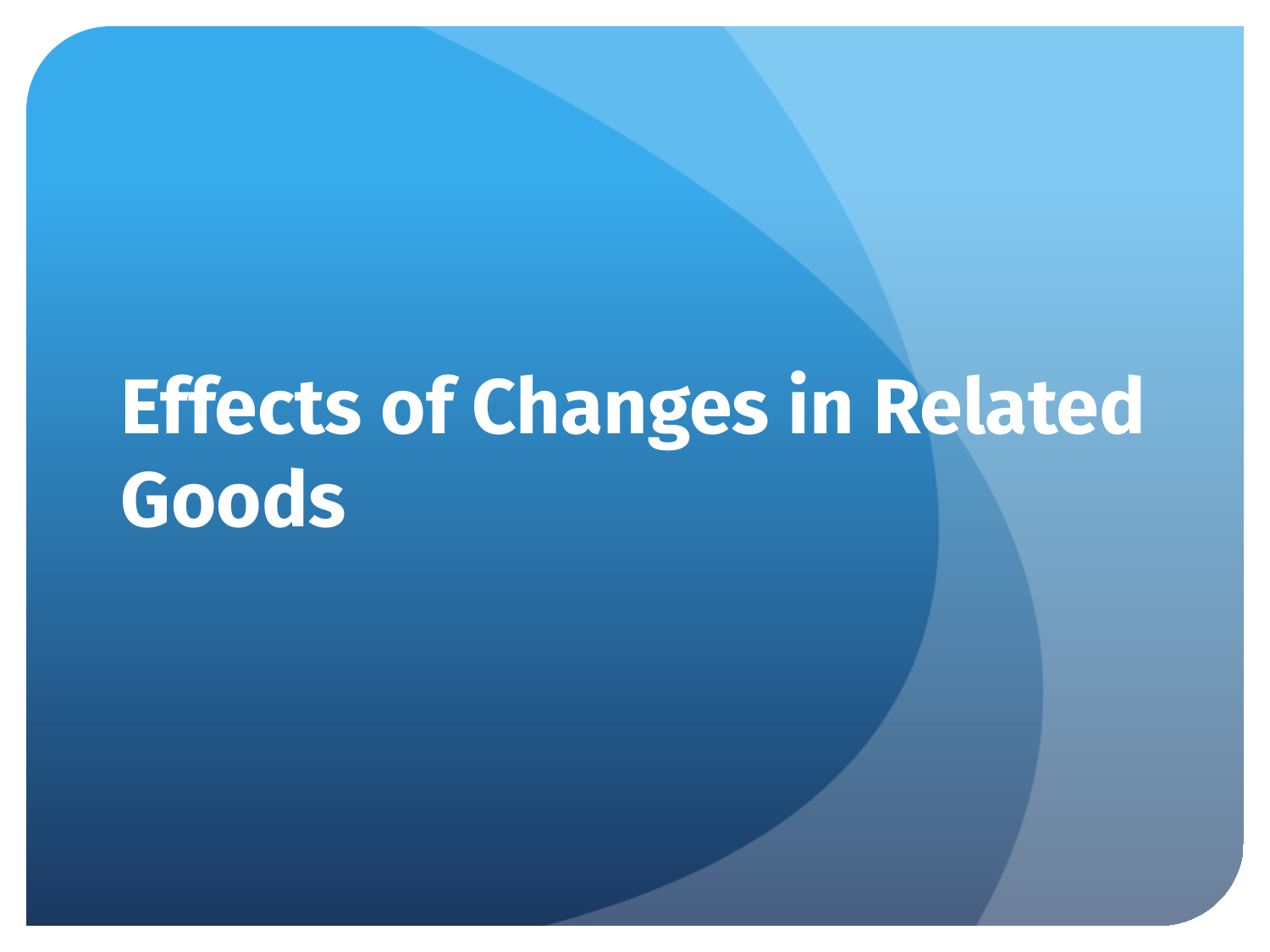

# Effects of Changes in Related Goods